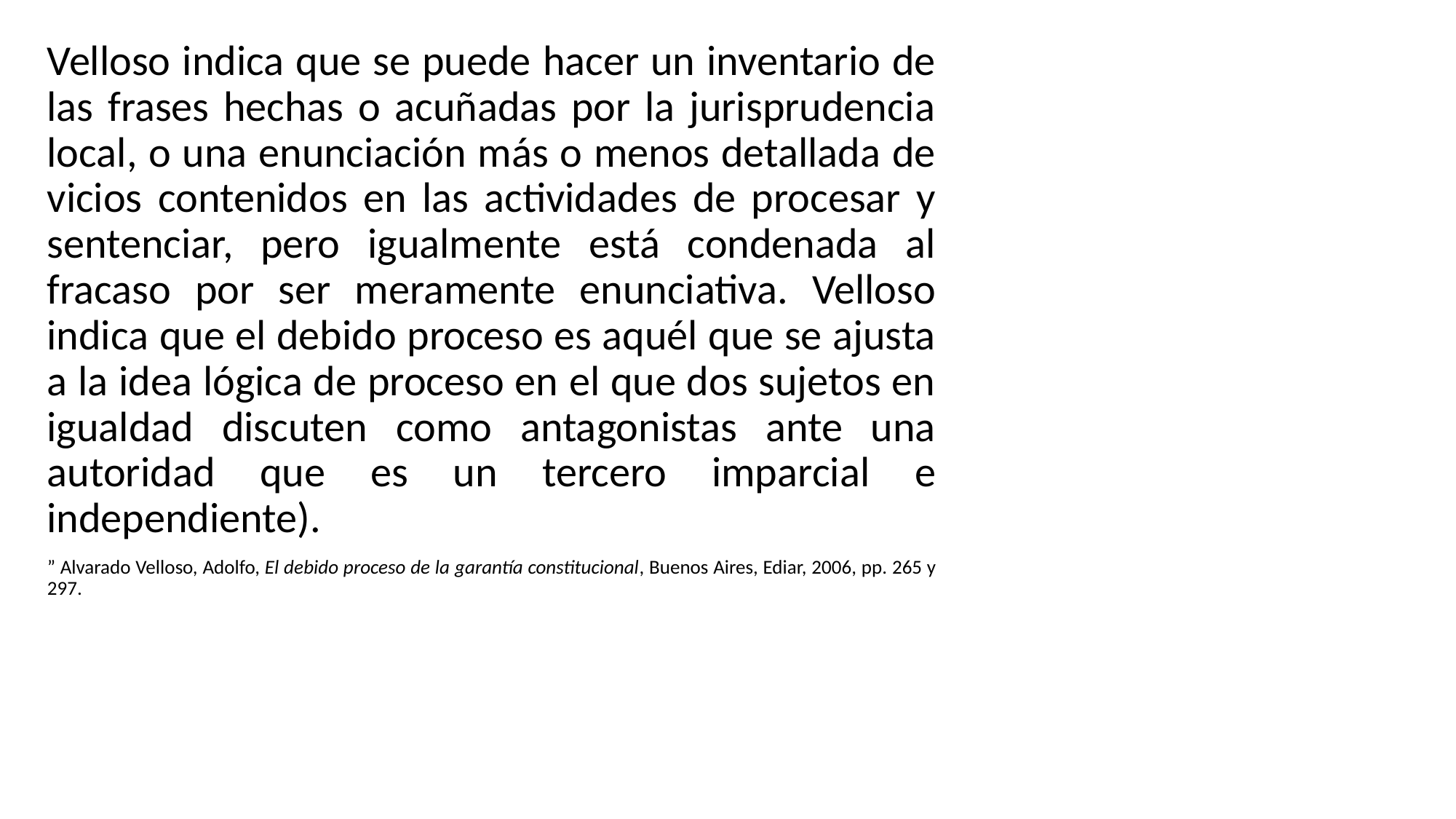

Velloso indica que se puede hacer un inventario de las frases hechas o acuñadas por la jurisprudencia local, o una enunciación más o menos detallada de vicios contenidos en las actividades de procesar y sentenciar, pero igualmente está condenada al fracaso por ser meramente enunciativa. Velloso indica que el debido proceso es aquél que se ajusta a la idea lógica de proceso en el que dos sujetos en igualdad discuten como antagonistas ante una autoridad que es un tercero imparcial e independiente).
” Alvarado Velloso, Adolfo, El debido proceso de la garantía constitucional, Buenos Aires, Ediar, 2006, pp. 265 y 297.